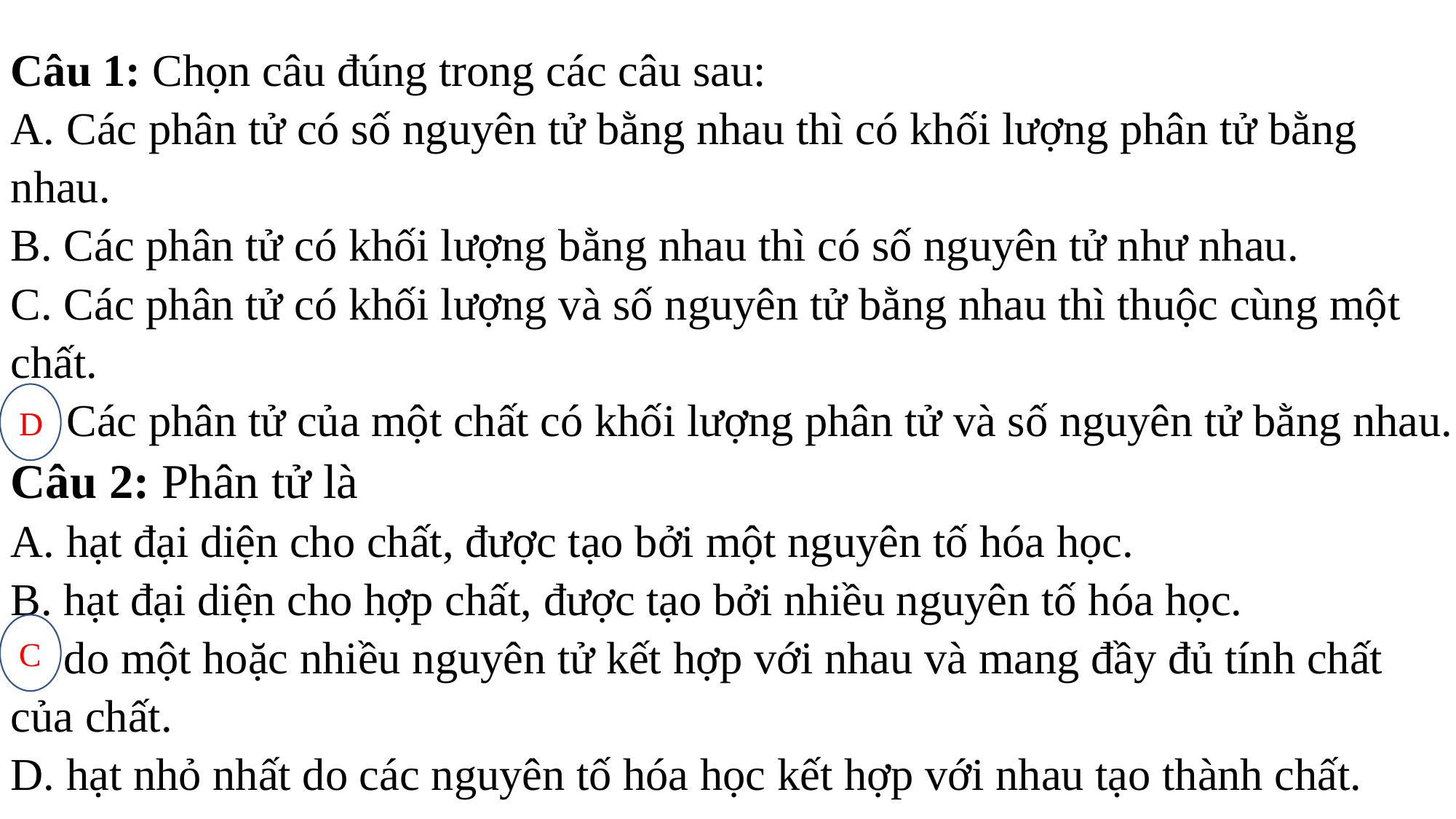

Câu 1: Chọn câu đúng trong các câu sau:
A. Các phân tử có số nguyên tử bằng nhau thì có khối lượng phân tử bằng nhau.
B. Các phân tử có khối lượng bằng nhau thì có số nguyên tử như nhau.
C. Các phân tử có khối lượng và số nguyên tử bằng nhau thì thuộc cùng một chất.
D. Các phân tử của một chất có khối lượng phân tử và số nguyên tử bằng nhau.
Câu 2: Phân tử là
A. hạt đại diện cho chất, được tạo bởi một nguyên tố hóa học.
B. hạt đại diện cho hợp chất, được tạo bởi nhiều nguyên tố hóa học.
C. do một hoặc nhiều nguyên tử kết hợp với nhau và mang đầy đủ tính chất của chất.
D. hạt nhỏ nhất do các nguyên tố hóa học kết hợp với nhau tạo thành chất.

D
C